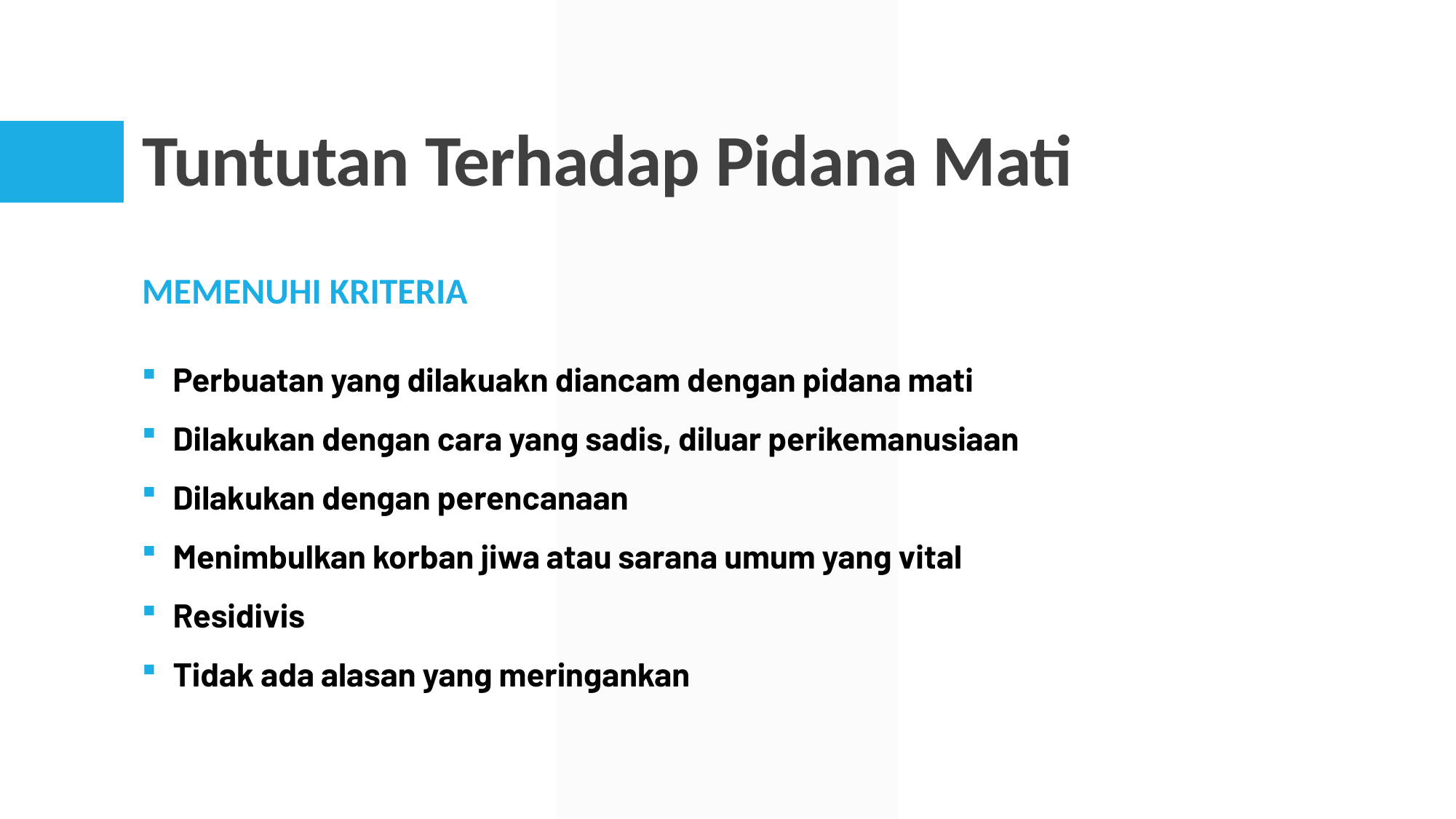

# Tuntutan Terhadap Pidana Mati
Memenuhi kriteria
Perbuatan yang dilakuakn diancam dengan pidana mati
Dilakukan dengan cara yang sadis, diluar perikemanusiaan
Dilakukan dengan perencanaan
Menimbulkan korban jiwa atau sarana umum yang vital
Residivis
Tidak ada alasan yang meringankan